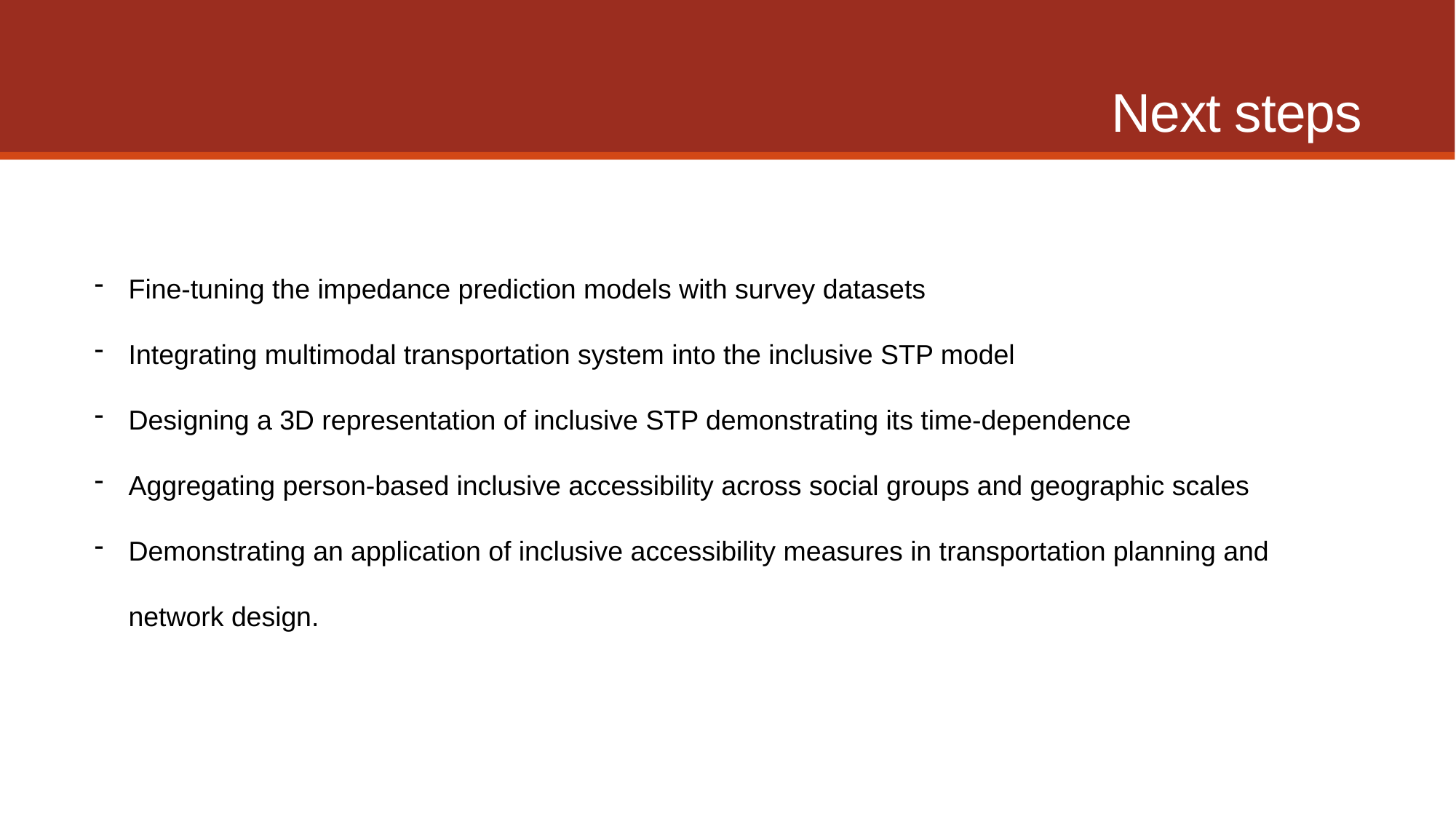

# Next steps
Fine-tuning the impedance prediction models with survey datasets
Integrating multimodal transportation system into the inclusive STP model
Designing a 3D representation of inclusive STP demonstrating its time-dependence
Aggregating person-based inclusive accessibility across social groups and geographic scales
Demonstrating an application of inclusive accessibility measures in transportation planning and network design.